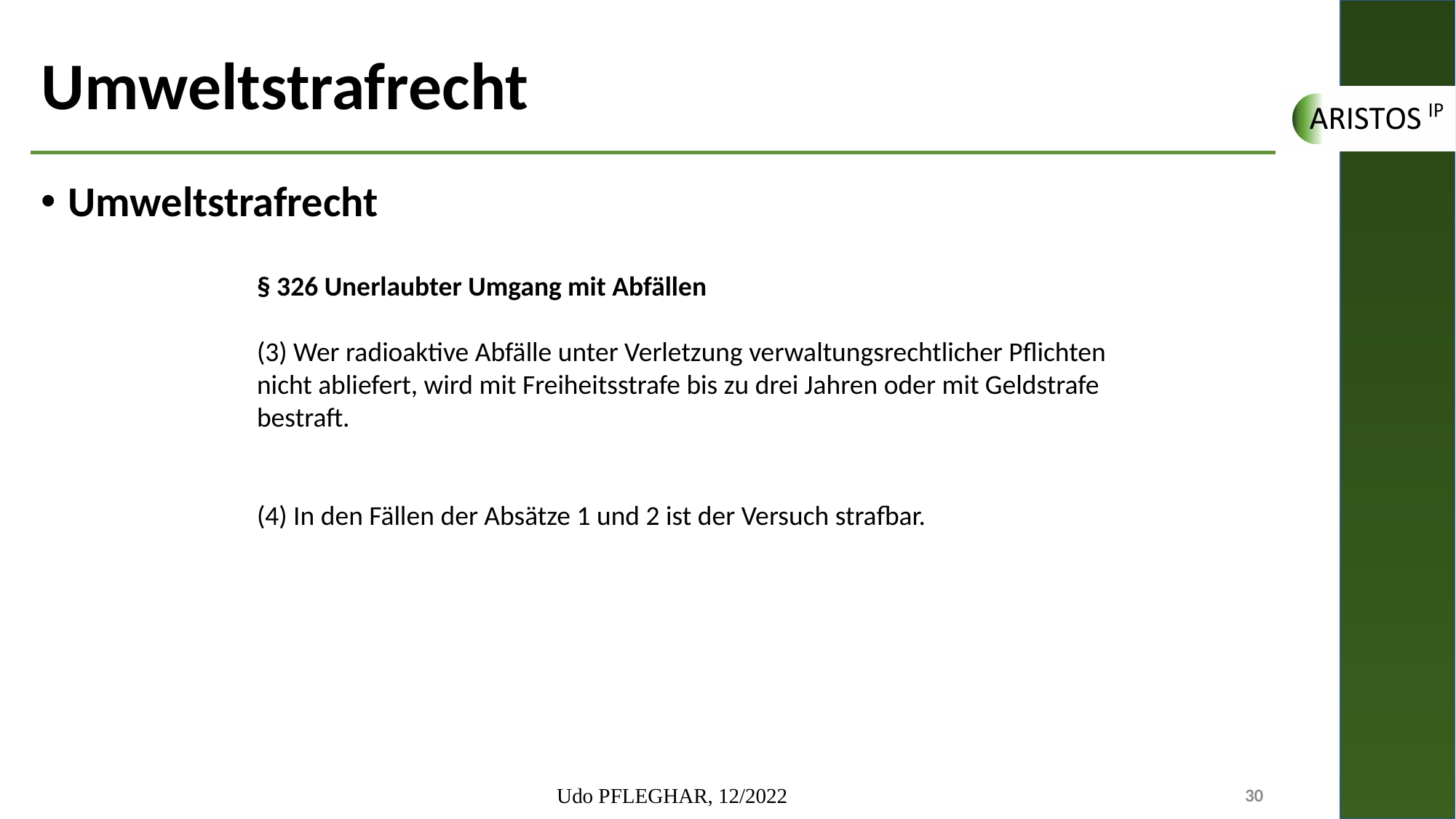

# Umweltstrafrecht
Umweltstrafrecht

§ 326 Unerlaubter Umgang mit Abfällen

(3) Wer radioaktive Abfälle unter Verletzung verwaltungsrechtlicher Pflichten nicht abliefert, wird mit Freiheitsstrafe bis zu drei Jahren oder mit Geldstrafe bestraft.

(4) In den Fällen der Absätze 1 und 2 ist der Versuch strafbar.
Udo PFLEGHAR, 12/2022
30